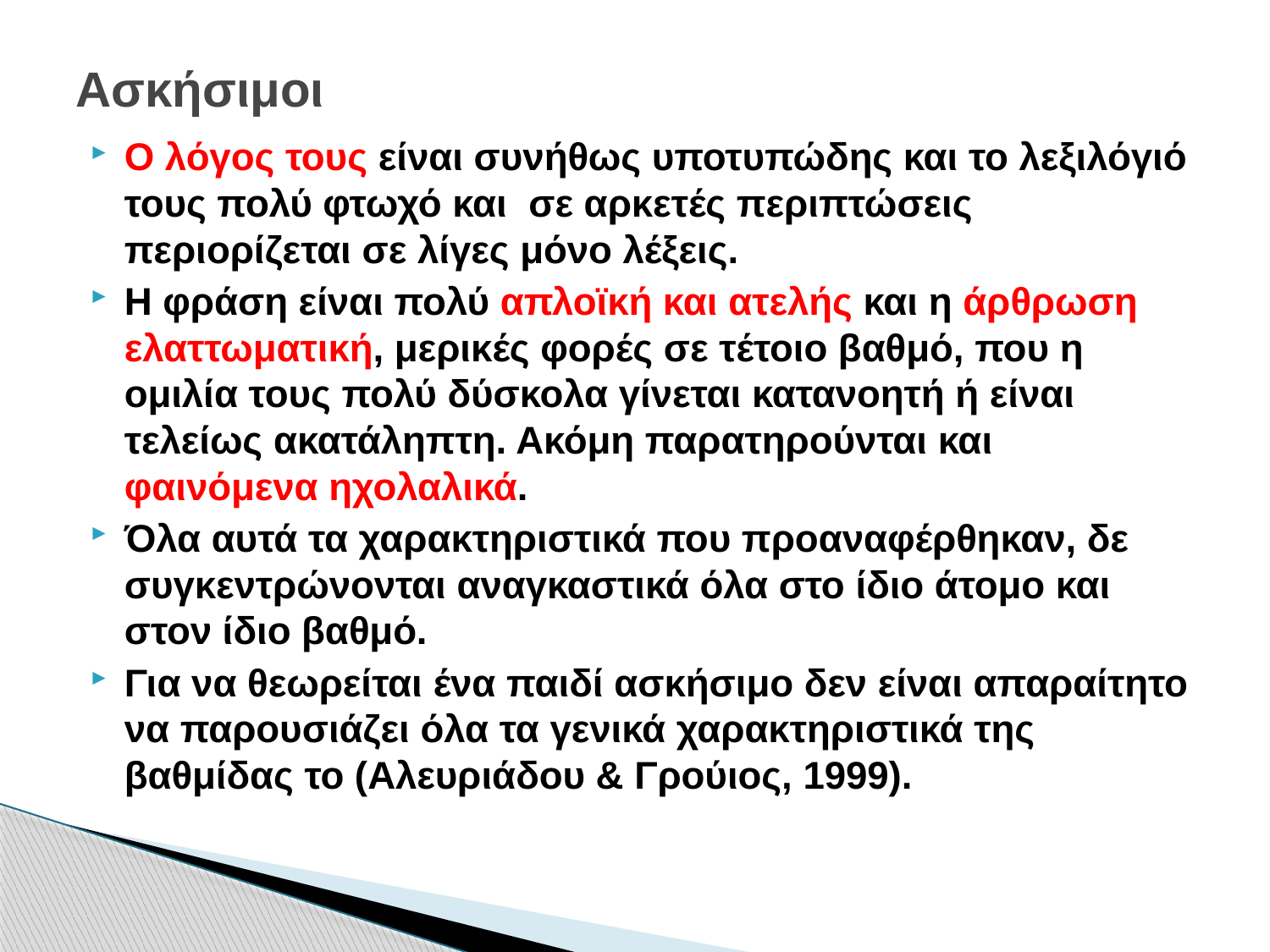

# Ασκήσιμοι
Ο λόγος τους είναι συνήθως υποτυπώδης και το λεξιλόγιό τους πολύ φτωχό και  σε αρκετές περιπτώσεις περιορίζεται σε λίγες μόνο λέξεις.
Η φράση είναι πολύ απλοϊκή και ατελής και η άρθρωση ελαττωματική, μερικές φορές σε τέτοιο βαθμό, που η ομιλία τους πολύ δύσκολα γίνεται κατανοητή ή είναι τελείως ακατάληπτη. Ακόμη παρατηρούνται και φαινόμενα ηχολαλικά.
Όλα αυτά τα χαρακτηριστικά που προαναφέρθηκαν, δε συγκεντρώνονται αναγκαστικά όλα στο ίδιο άτομο και στον ίδιο βαθμό.
Για να θεωρείται ένα παιδί ασκήσιμο δεν είναι απαραίτητο να παρουσιάζει όλα τα γενικά χαρακτηριστικά της βαθμίδας το (Αλευριάδου & Γρούιος, 1999).